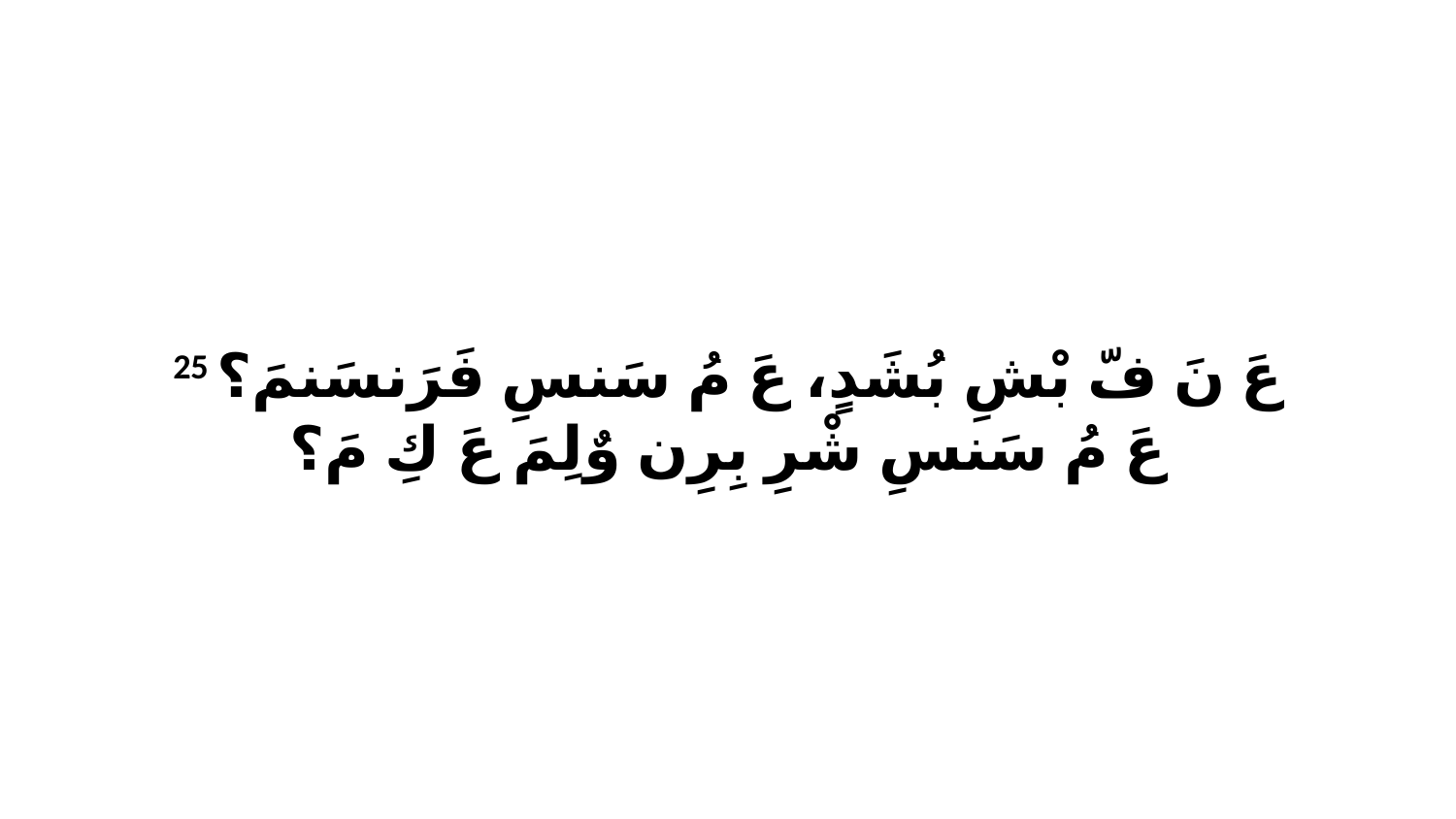

25 عَ نَ فّ بْشِ بُشَدٍ، عَ مُ سَنسِ فَرَنسَنمَ؟عَ مُ سَنسِ شْرِ بِرِن وٌلِمَ عَ كِ مَ؟